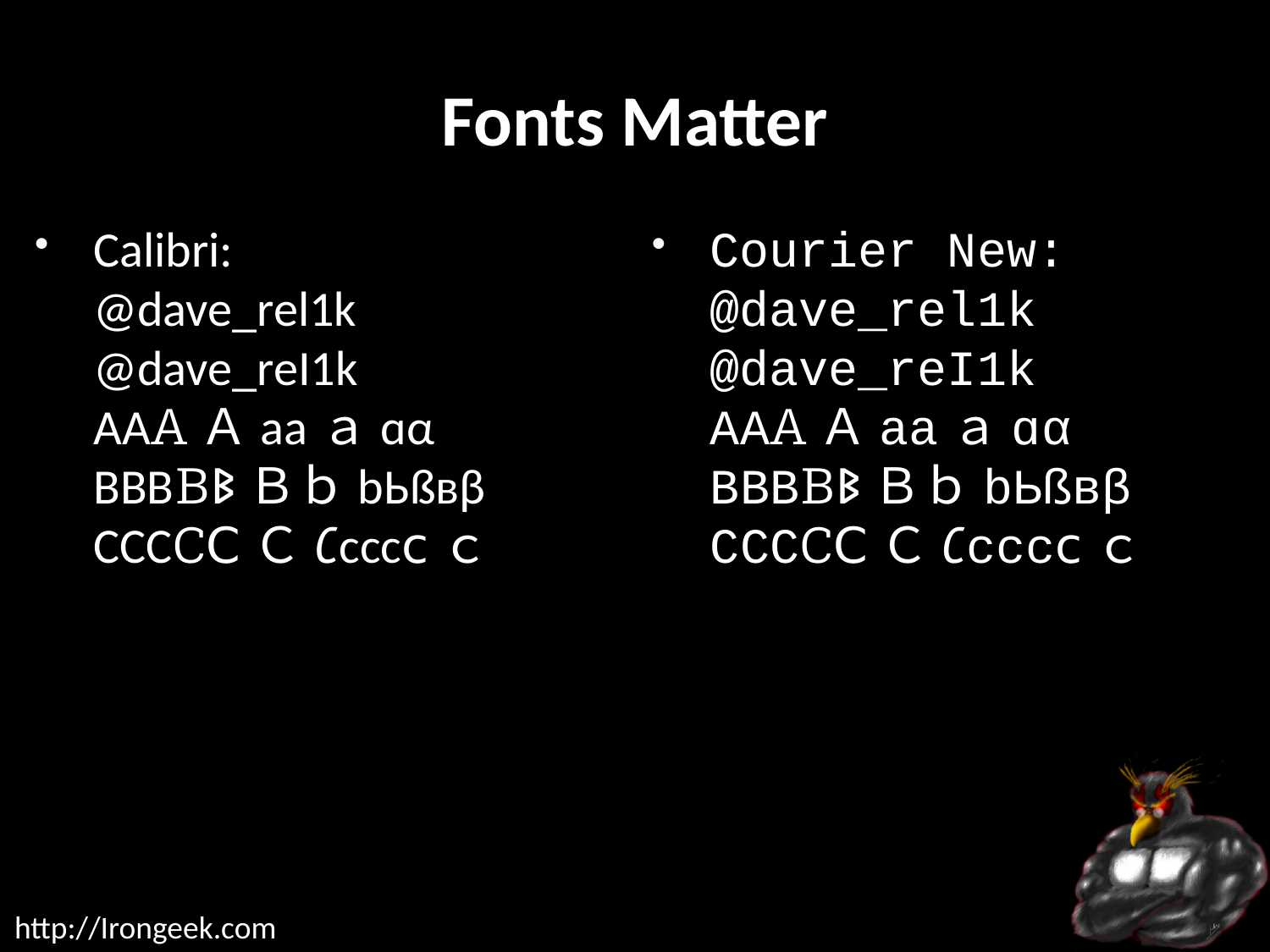

# Fonts Matter
Calibri:
@dave_rel1k
@dave_reI1k
AΑᎪＡaаａɑα
BΒВᏴᛒＢｂbЬßʙβ
CϹСᏟⅭＣ𐒨сcϲⅽｃ

Courier New:
@dave_rel1k
@dave_reI1k
AΑᎪＡaаａɑα
BΒВᏴᛒＢｂbЬßʙβ
CϹСᏟⅭＣ𐒨сcϲⅽｃ